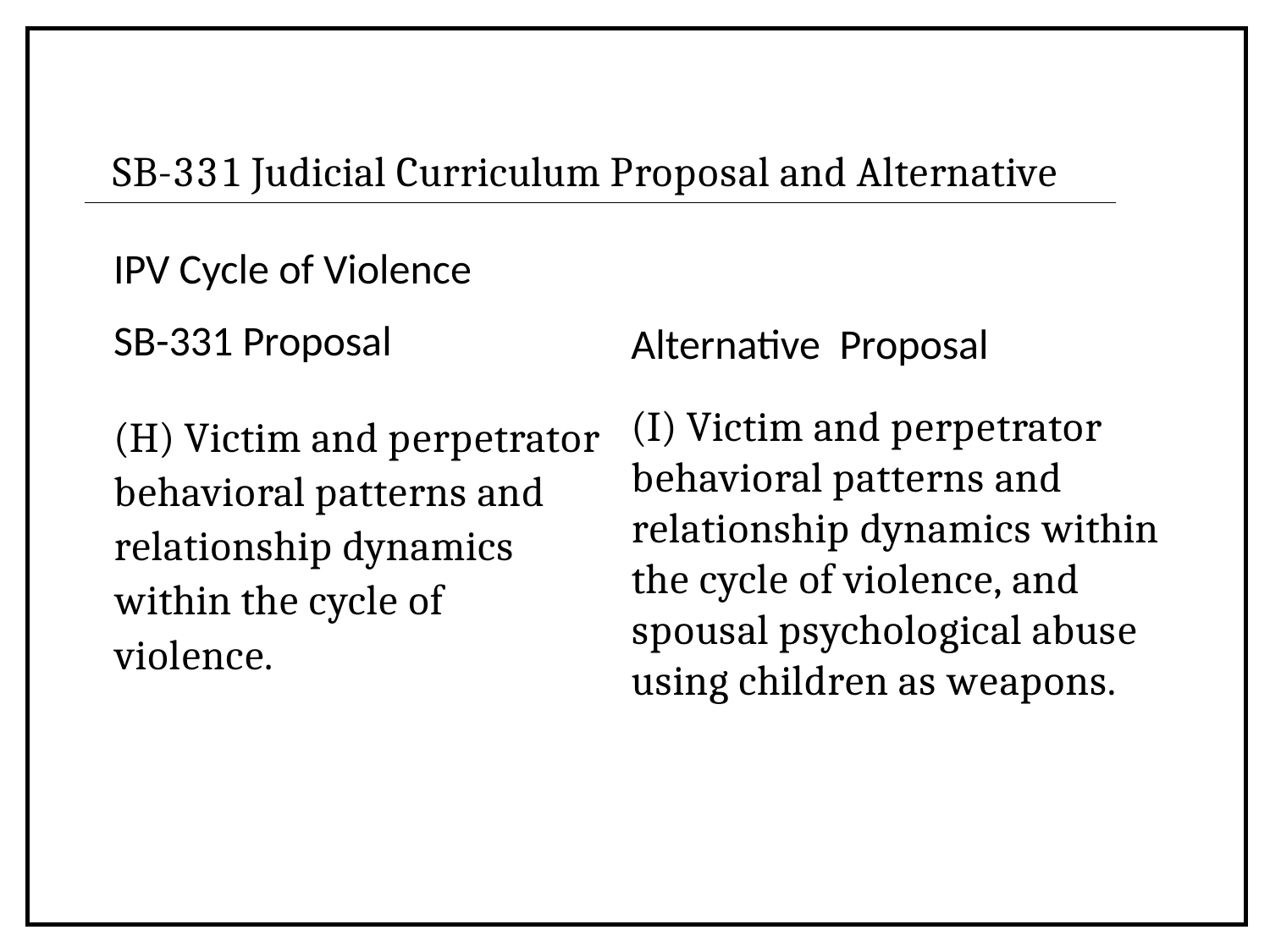

SB-331 Judicial Curriculum Proposal and Alternative
IPV Cycle of Violence
SB-331 Proposal
(H) Victim and perpetrator behavioral patterns and relationship dynamics within the cycle of violence.
Alternative  Proposal
(I) Victim and perpetrator behavioral patterns and relationship dynamics within the cycle of violence, and spousal psychological abuse using children as weapons.